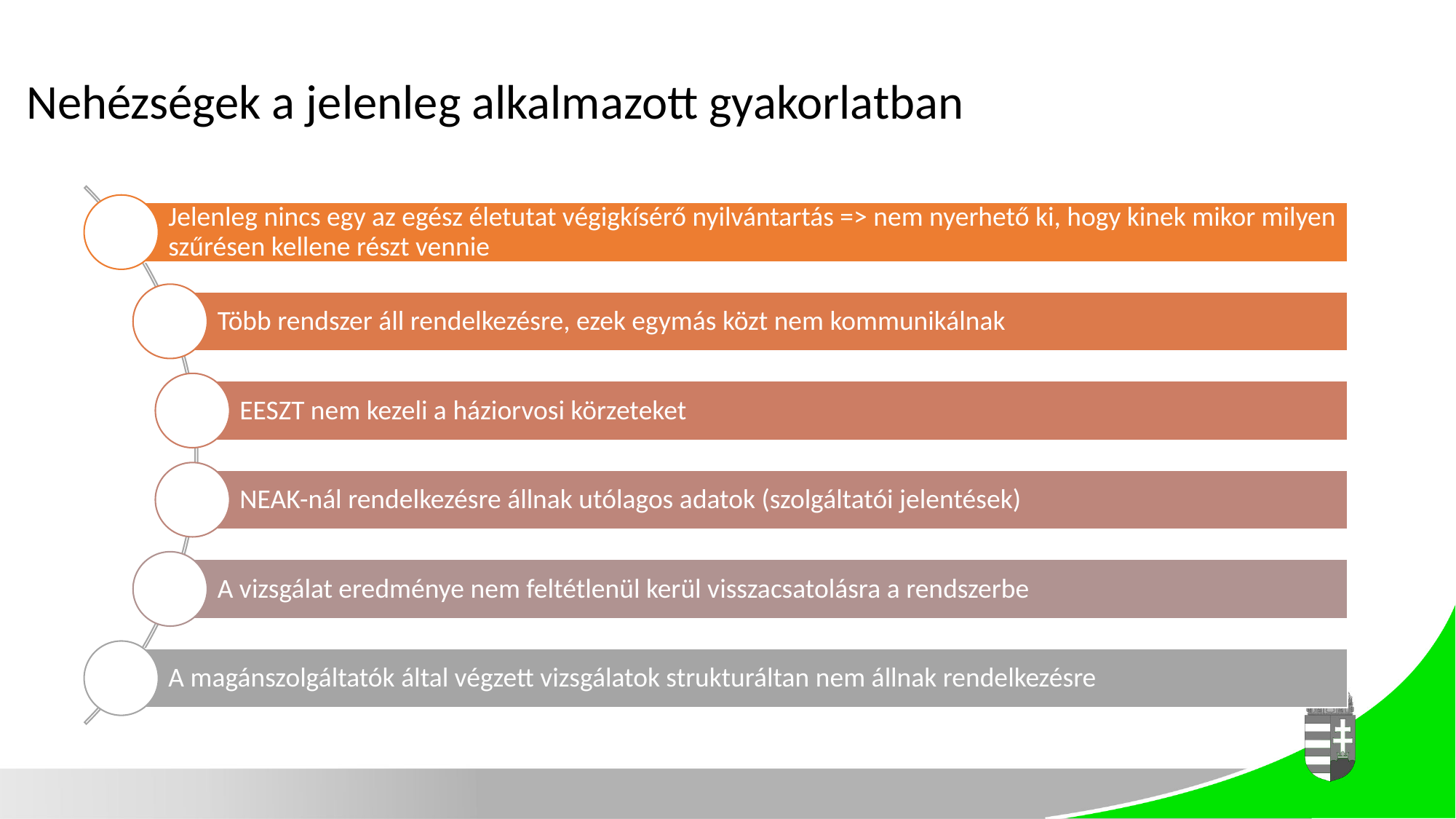

# Nehézségek a jelenleg alkalmazott gyakorlatban
Jelenleg nincs egy az egész életutat végigkísérő nyilvántartás => nem nyerhető ki, hogy kinek mikor milyen szűrésen kellene részt vennie
Több rendszer áll rendelkezésre, ezek egymás közt nem kommunikálnak
EESZT nem kezeli a háziorvosi körzeteket
NEAK-nál rendelkezésre állnak utólagos adatok (szolgáltatói jelentések)
A vizsgálat eredménye nem feltétlenül kerül visszacsatolásra a rendszerbe
A magánszolgáltatók által végzett vizsgálatok strukturáltan nem állnak rendelkezésre